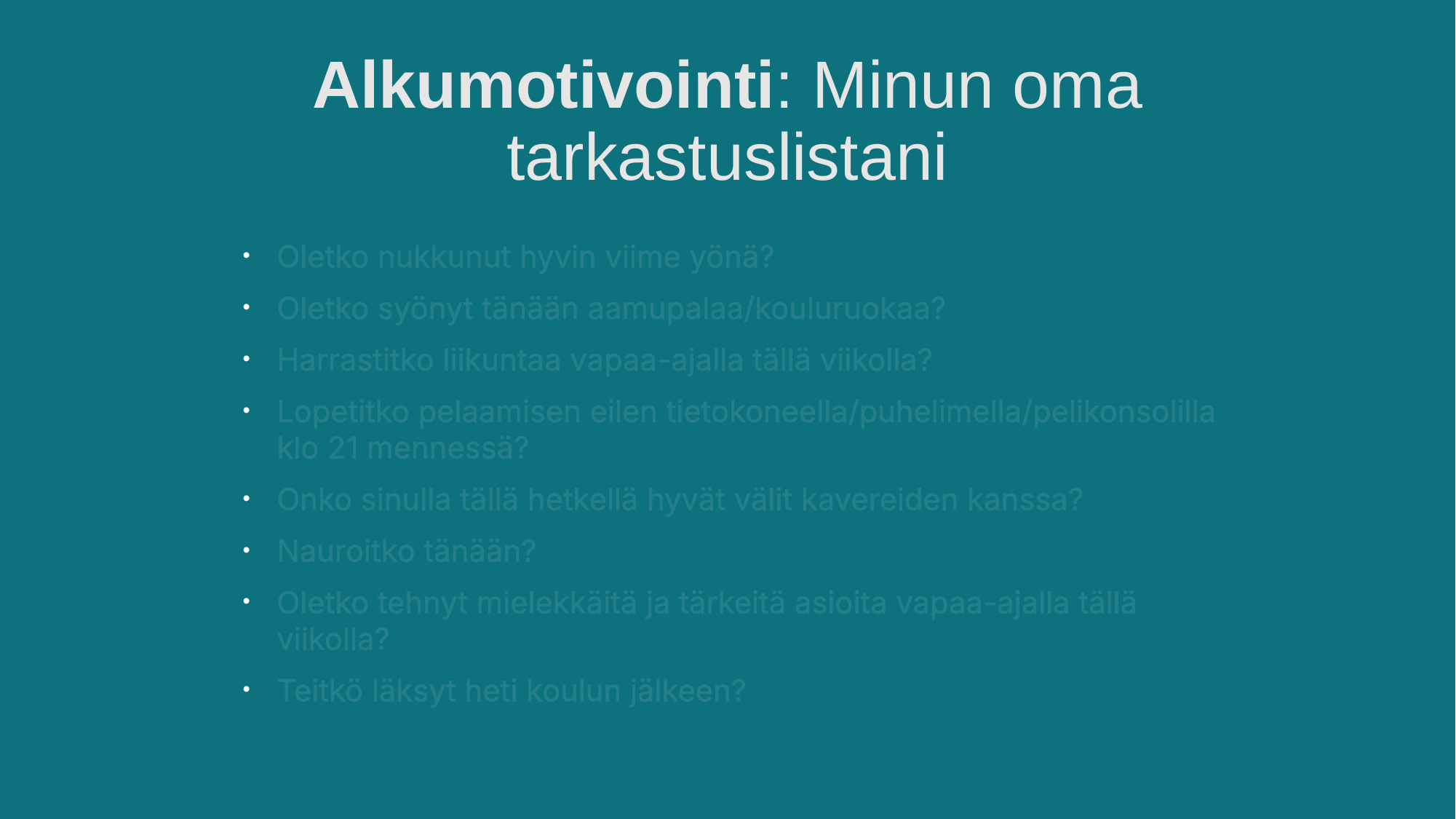

# Alkumotivointi: Minun oma tarkastuslistani
Oletko nukkunut hyvin viime yönä?
Oletko syönyt tänään aamupalaa/kouluruokaa?
Harrastitko liikuntaa vapaa-ajalla tällä viikolla?
Lopetitko pelaamisen eilen tietokoneella/puhelimella/pelikonsolilla klo 21 mennessä?
Onko sinulla tällä hetkellä hyvät välit kavereiden kanssa?
Nauroitko tänään?
Oletko tehnyt mielekkäitä ja tärkeitä asioita vapaa-ajalla tällä viikolla?
Teitkö läksyt heti koulun jälkeen?